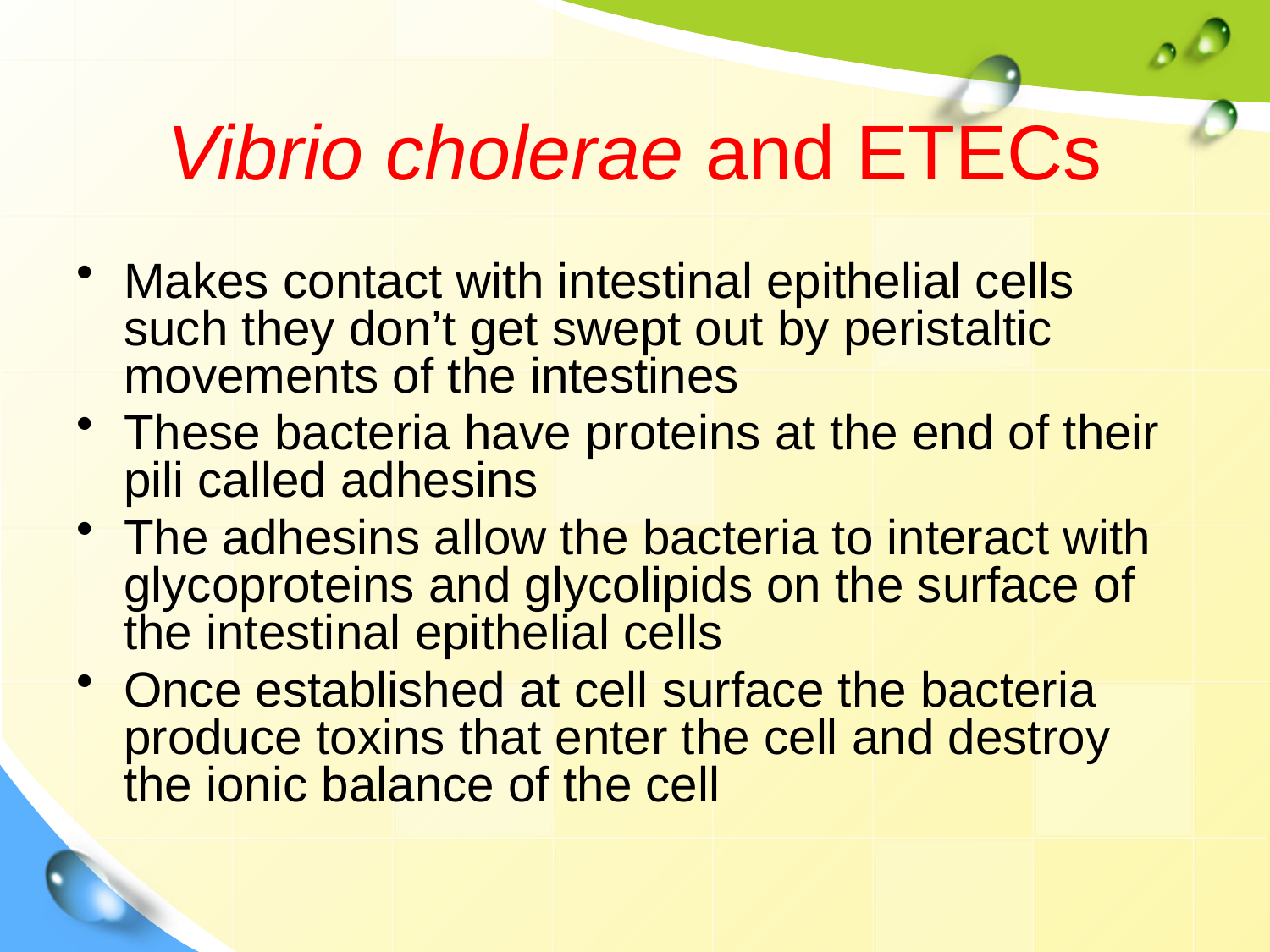

Vibrio cholerae and ETECs
Makes contact with intestinal epithelial cells such they don’t get swept out by peristaltic movements of the intestines
These bacteria have proteins at the end of their pili called adhesins
The adhesins allow the bacteria to interact with glycoproteins and glycolipids on the surface of the intestinal epithelial cells
Once established at cell surface the bacteria produce toxins that enter the cell and destroy the ionic balance of the cell